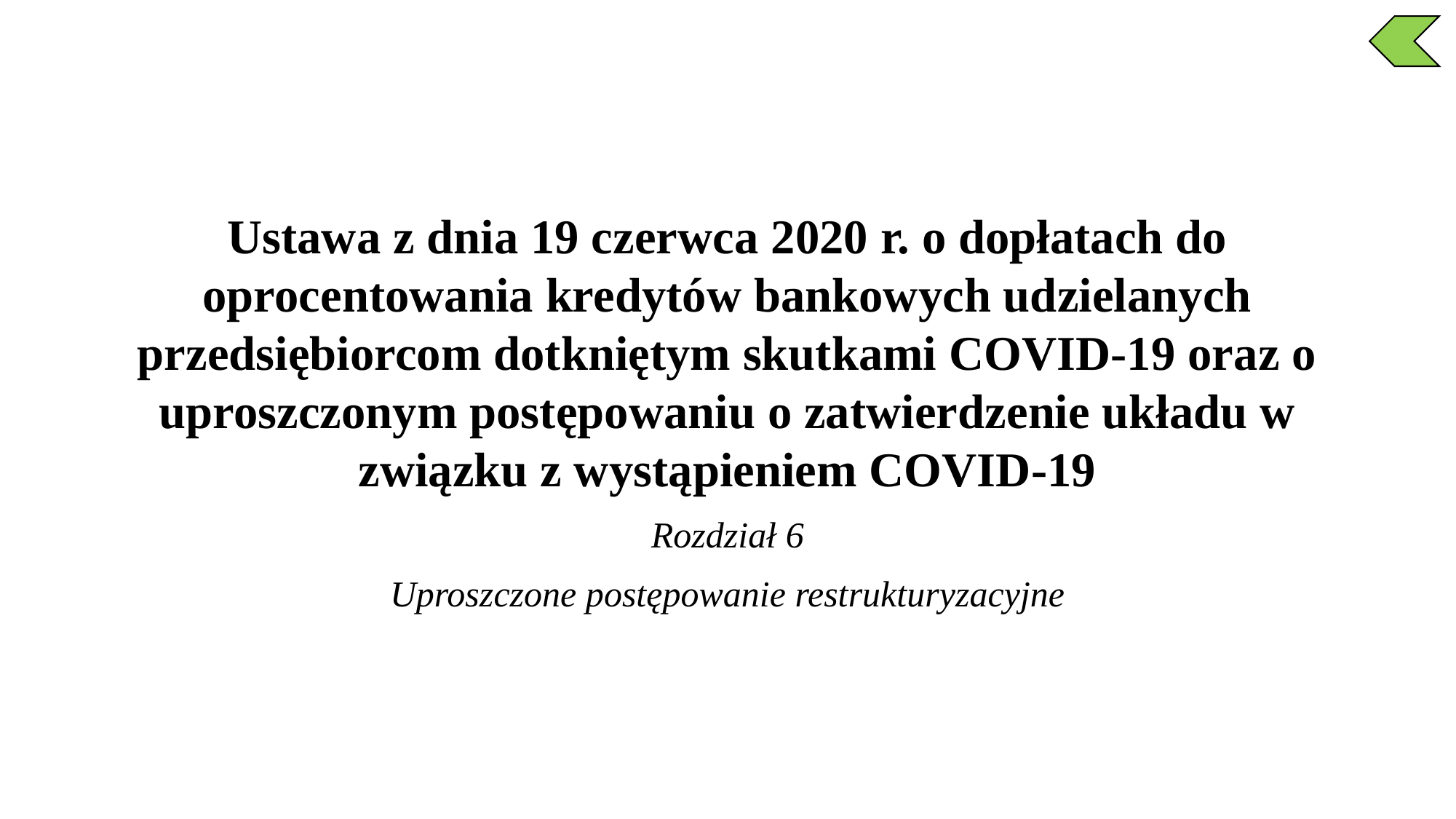

Ustawa z dnia 19 czerwca 2020 r. o dopłatach do oprocentowania kredytów bankowych udzielanych przedsiębiorcom dotkniętym skutkami COVID-19 oraz o uproszczonym postępowaniu o zatwierdzenie układu w związku z wystąpieniem COVID-19
Rozdział 6
Uproszczone postępowanie restrukturyzacyjne